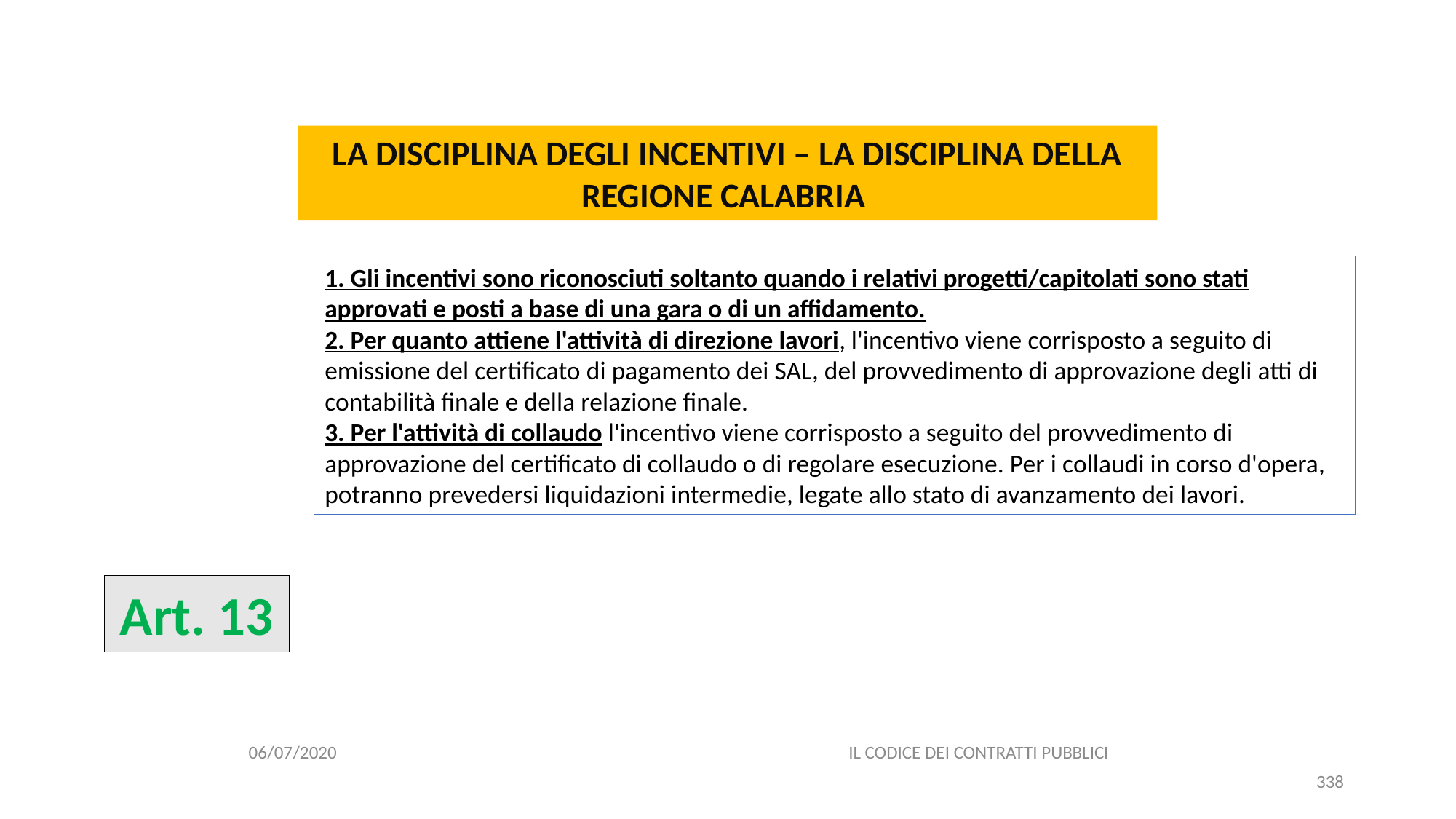

#
LA DISCIPLINA DEGLI INCENTIVI – LA DISCIPLINA DELLA REGIONE CALABRIA
1. Gli incentivi sono riconosciuti soltanto quando i relativi progetti/capitolati sono stati approvati e posti a base di una gara o di un affidamento.
2. Per quanto attiene l'attività di direzione lavori, l'incentivo viene corrisposto a seguito di emissione del certificato di pagamento dei SAL, del provvedimento di approvazione degli atti di contabilità finale e della relazione finale.
3. Per l'attività di collaudo l'incentivo viene corrisposto a seguito del provvedimento di approvazione del certificato di collaudo o di regolare esecuzione. Per i collaudi in corso d'opera, potranno prevedersi liquidazioni intermedie, legate allo stato di avanzamento dei lavori.
Art. 13

06/07/2020
IL CODICE DEI CONTRATTI PUBBLICI
338